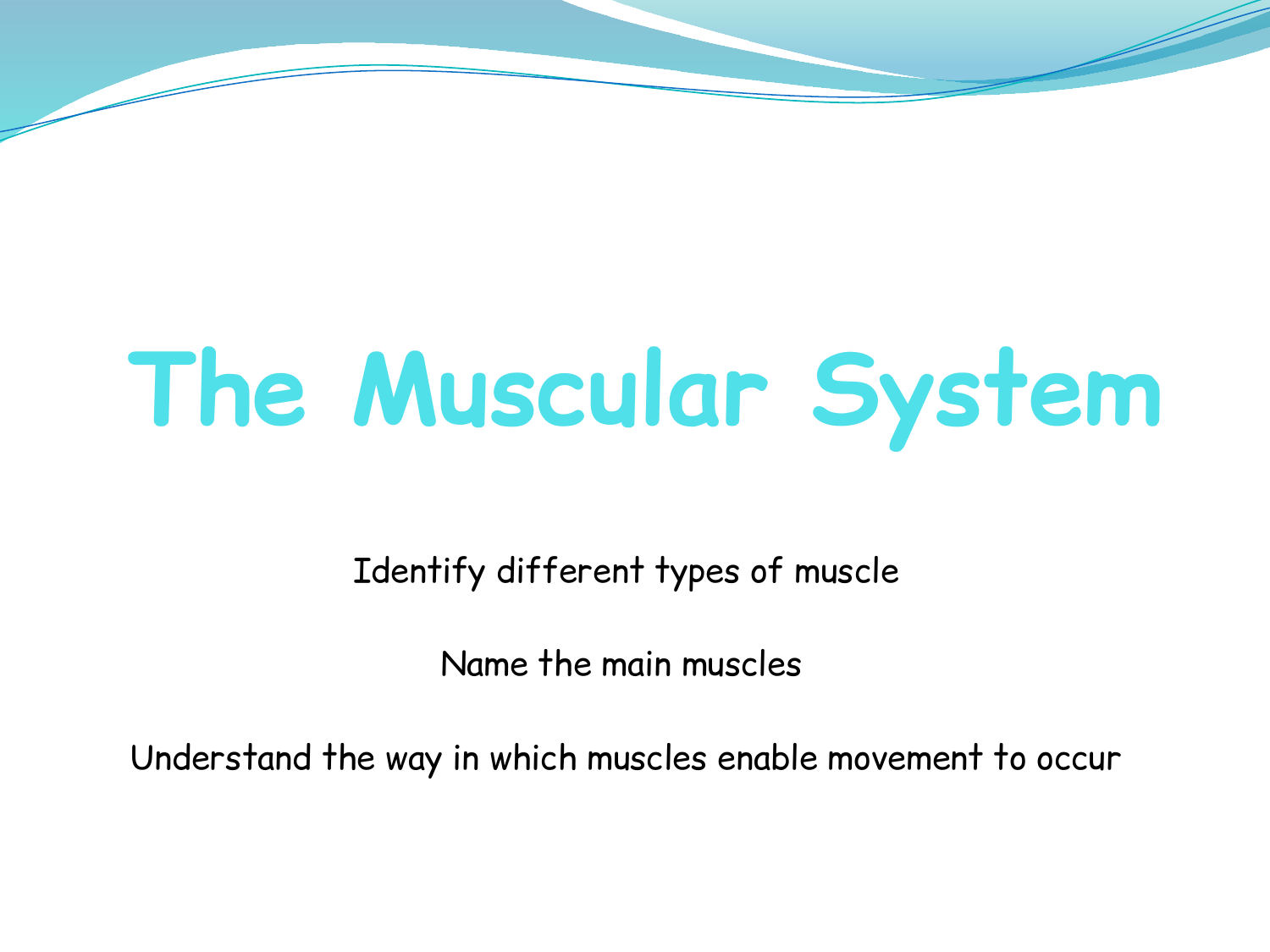

# The Muscular System
Identify different types of muscle

Name the main muscles

Understand the way in which muscles enable movement to occur